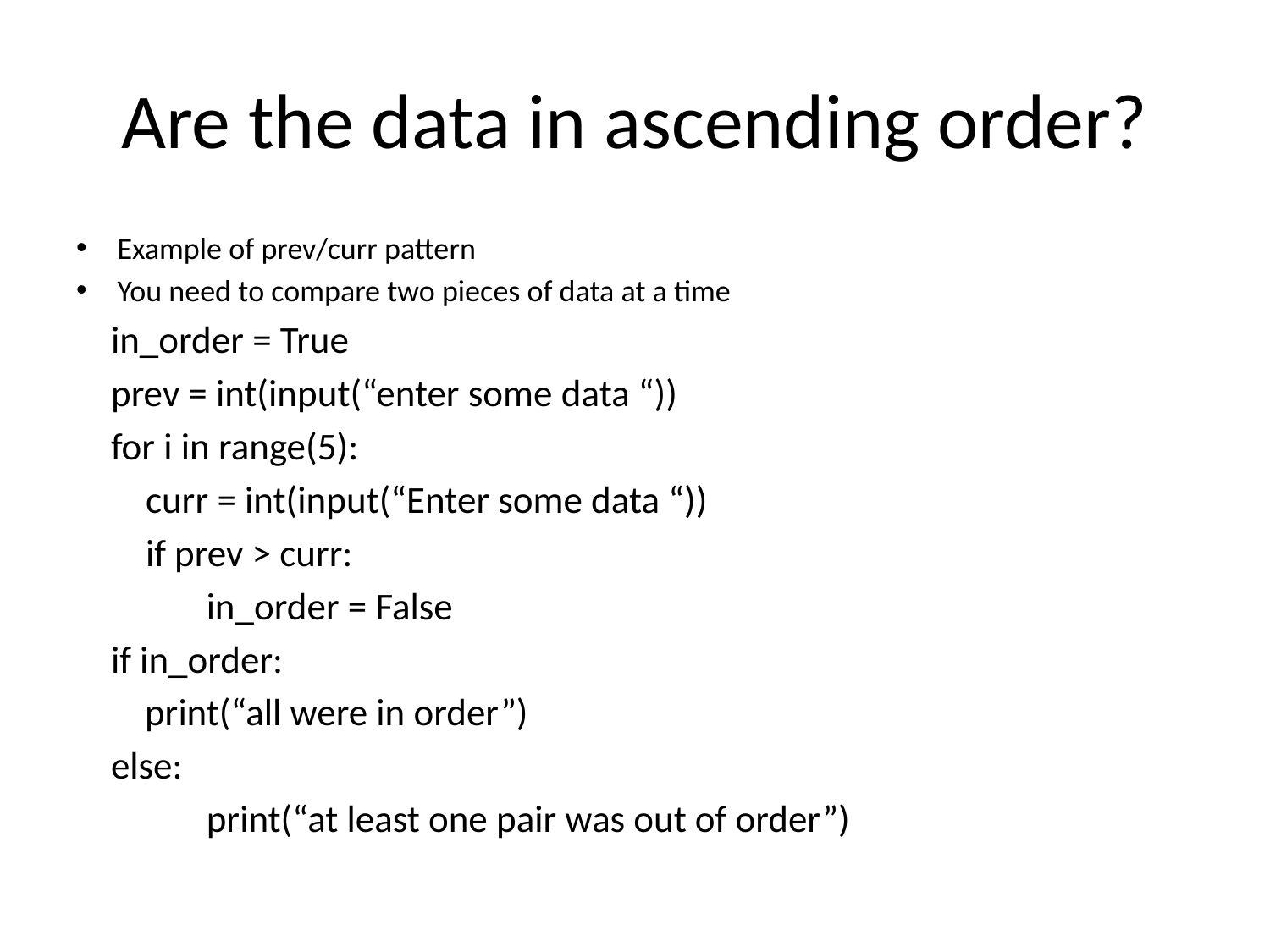

# Are the data in ascending order?
Example of prev/curr pattern
You need to compare two pieces of data at a time
    in_order = True
    prev = int(input(“enter some data “))
    for i in range(5):
        curr = int(input(“Enter some data “))
        if prev > curr:
               in_order = False
    if in_order:
	print(“all were in order”)
    else:
               print(“at least one pair was out of order”)